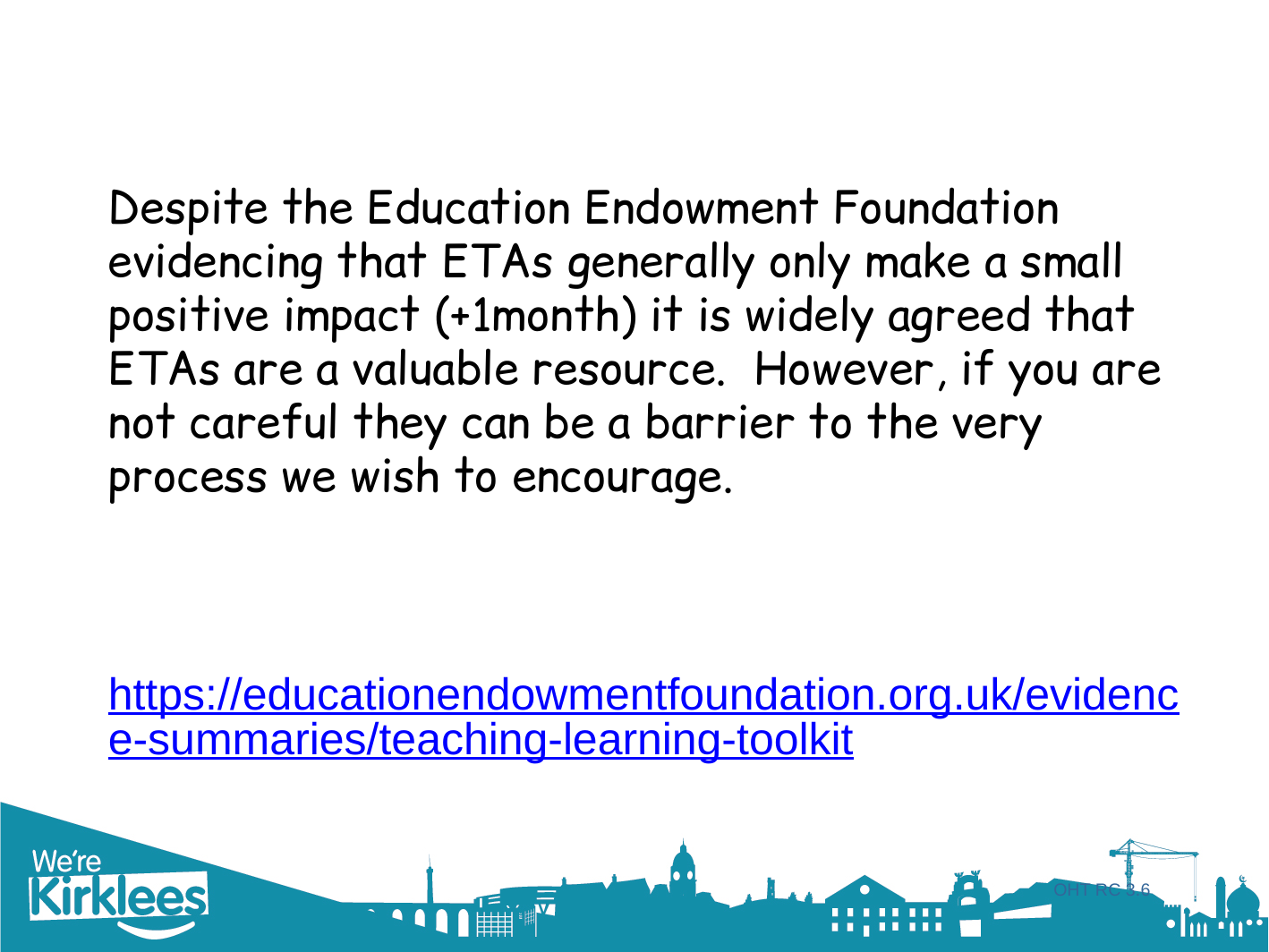

# Despite the Education Endowment Foundation evidencing that ETAs generally only make a small positive impact (+1month) it is widely agreed that ETAs are a valuable resource.  However, if you are not careful they can be a barrier to the very process we wish to encourage. https://educationendowmentfoundation.org.uk/evidence-summaries/teaching-learning-toolkit
OHT RC 3.6